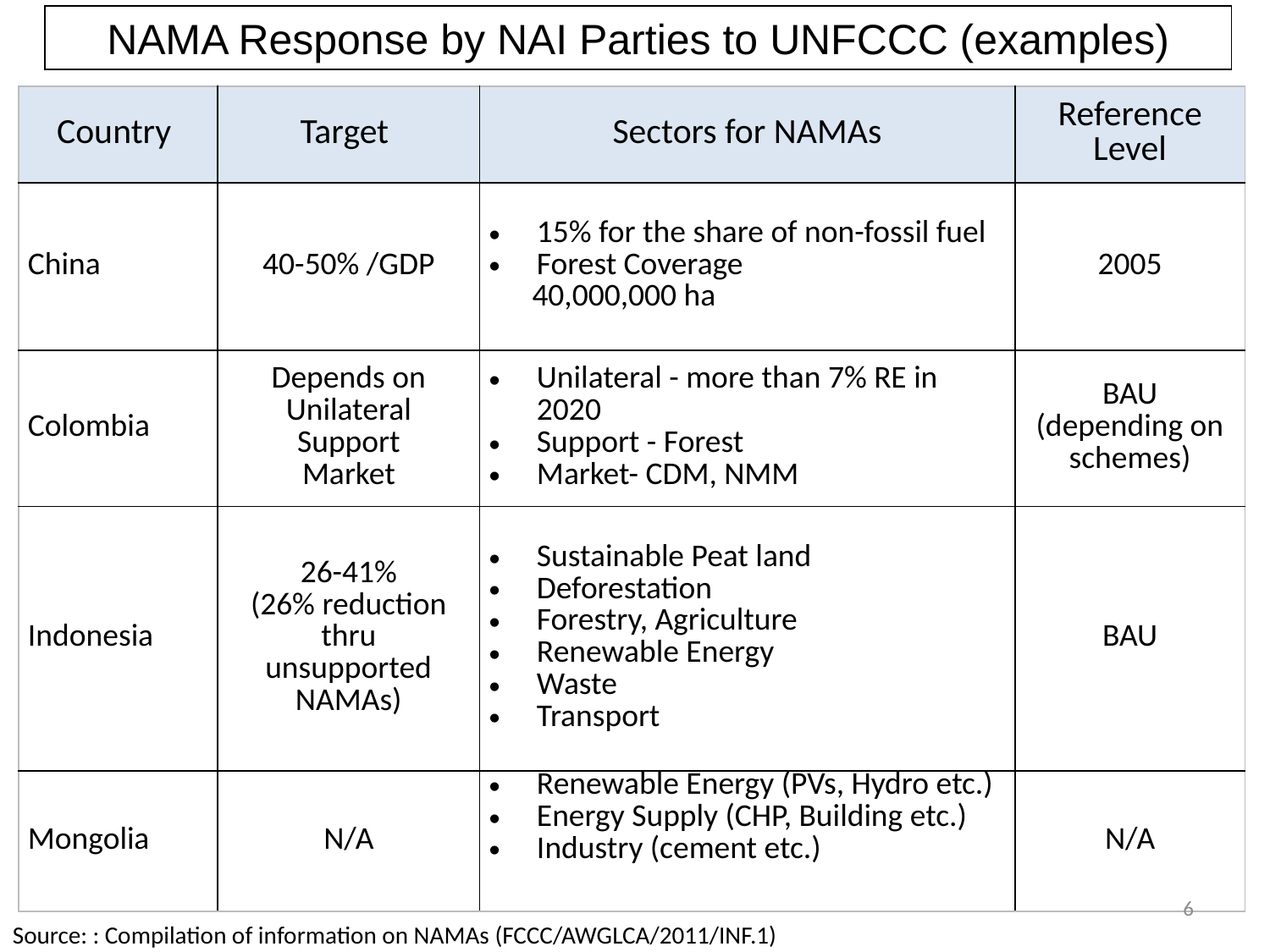

NAMA Response by NAI Parties to UNFCCC (examples)
| Country | Target | Sectors for NAMAs | Reference Level |
| --- | --- | --- | --- |
| China | 40-50% /GDP | 15% for the share of non-fossil fuel Forest Coverage 40,000,000 ha | 2005 |
| Colombia | Depends on Unilateral Support Market | Unilateral - more than 7% RE in 2020 Support - Forest Market- CDM, NMM | BAU (depending on schemes) |
| Indonesia | 26-41% (26% reduction thru unsupported NAMAs) | Sustainable Peat land Deforestation Forestry, Agriculture Renewable Energy Waste Transport | BAU |
| Mongolia | N/A | Renewable Energy (PVs, Hydro etc.) Energy Supply (CHP, Building etc.) Industry (cement etc.) | N/A |
6
Source: : Compilation of information on NAMAs (FCCC/AWGLCA/2011/INF.1)